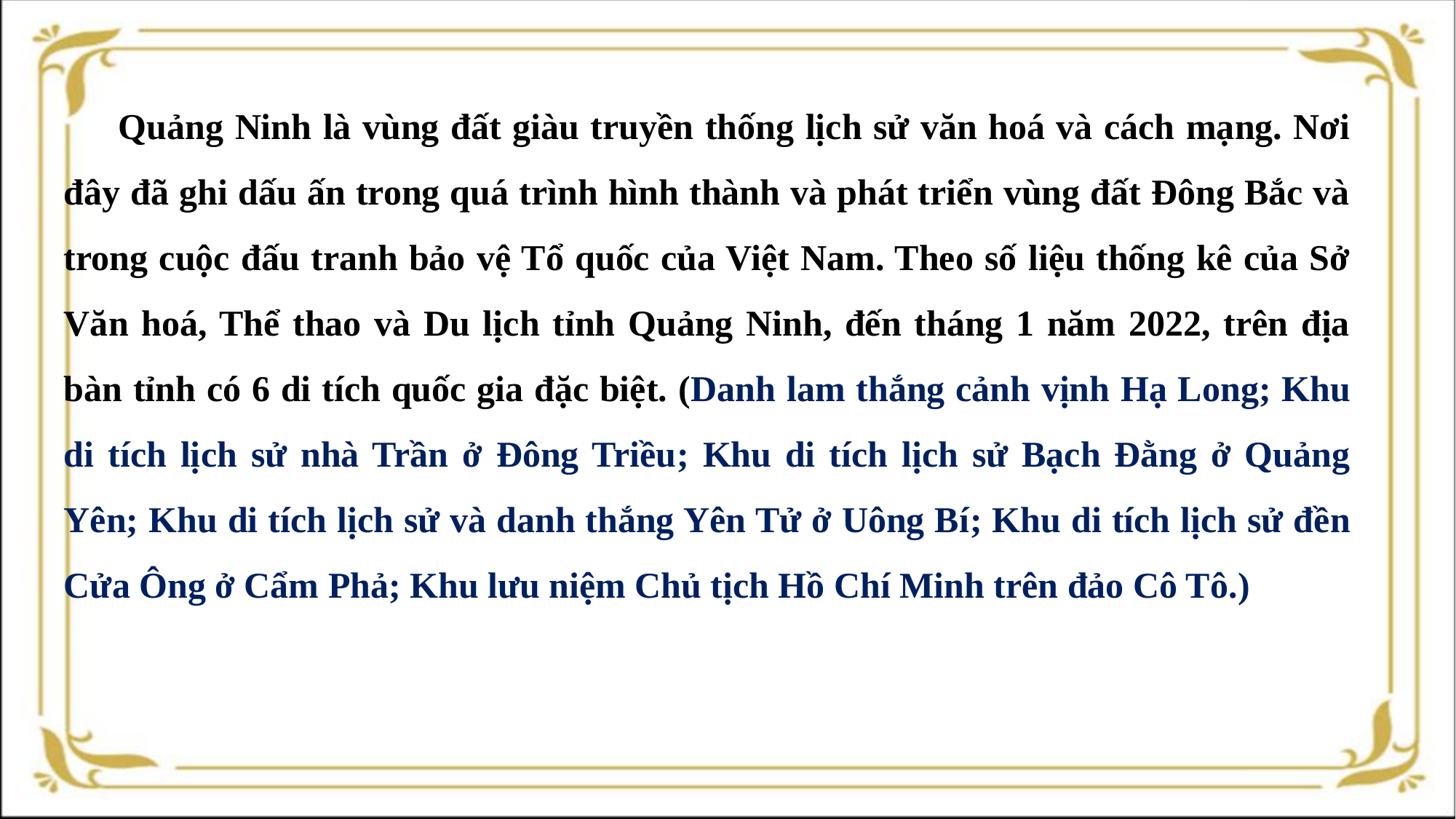

Quảng Ninh là vùng đất giàu truyền thống lịch sử văn hoá và cách mạng. Nơi đây đã ghi dấu ấn trong quá trình hình thành và phát triển vùng đất Đông Bắc và trong cuộc đấu tranh bảo vệ Tổ quốc của Việt Nam. Theo số liệu thống kê của Sở Văn hoá, Thể thao và Du lịch tỉnh Quảng Ninh, đến tháng 1 năm 2022, trên địa bàn tỉnh có 6 di tích quốc gia đặc biệt. (Danh lam thắng cảnh vịnh Hạ Long; Khu di tích lịch sử nhà Trần ở Đông Triều; Khu di tích lịch sử Bạch Đằng ở Quảng Yên; Khu di tích lịch sử và danh thắng Yên Tử ở Uông Bí; Khu di tích lịch sử đền Cửa Ông ở Cẩm Phả; Khu lưu niệm Chủ tịch Hồ Chí Minh trên đảo Cô Tô.)